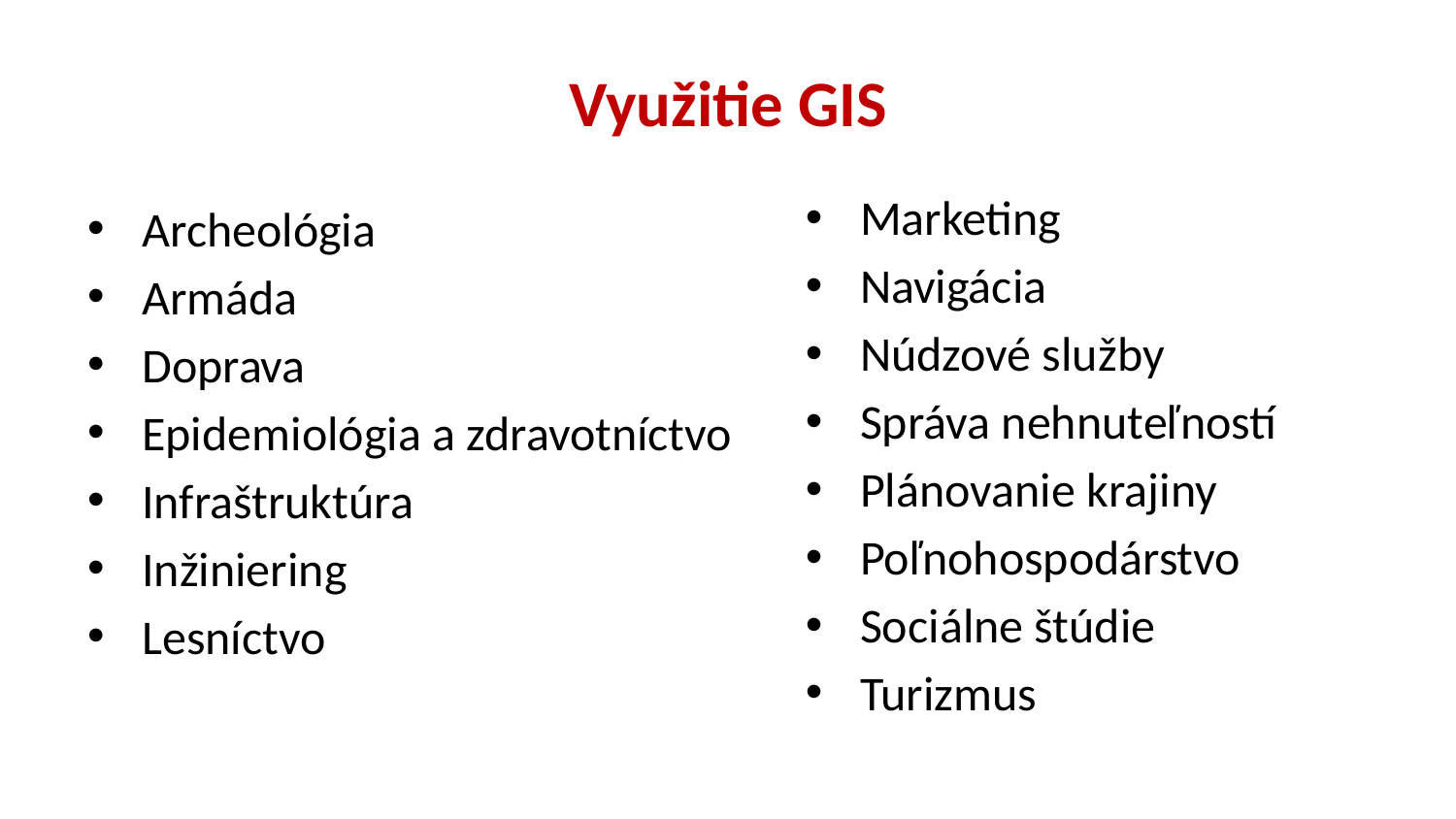

# Využitie GIS
Marketing
Navigácia
Núdzové služby
Správa nehnuteľností
Plánovanie krajiny
Poľnohospodárstvo
Sociálne štúdie
Turizmus
Archeológia
Armáda
Doprava
Epidemiológia a zdravotníctvo
Infraštruktúra
Inžiniering
Lesníctvo